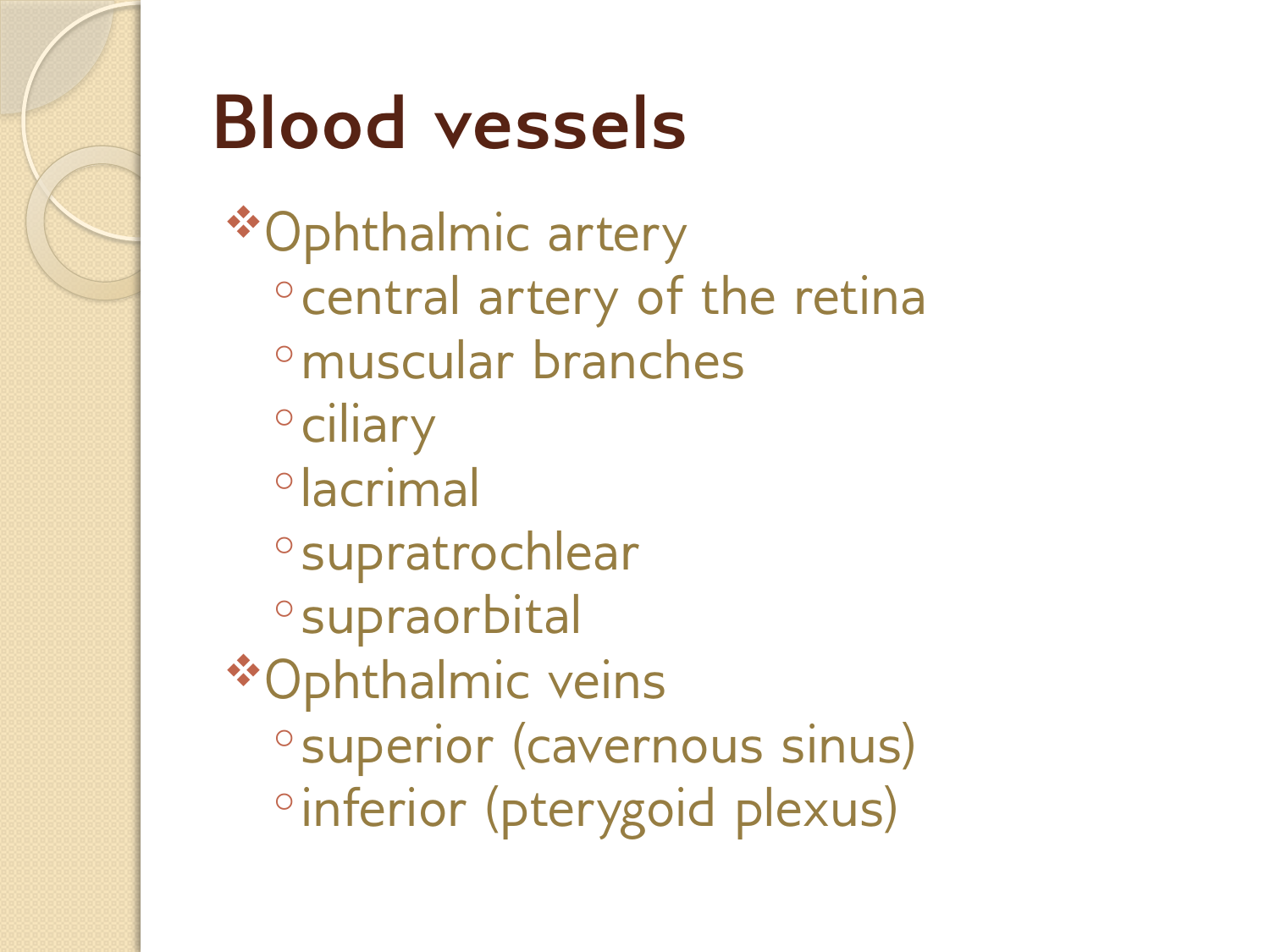

# Blood vessels
Ophthalmic artery
central artery of the retina
muscular branches
ciliary
lacrimal
supratrochlear
supraorbital
Ophthalmic veins
superior (cavernous sinus)
inferior (pterygoid plexus)